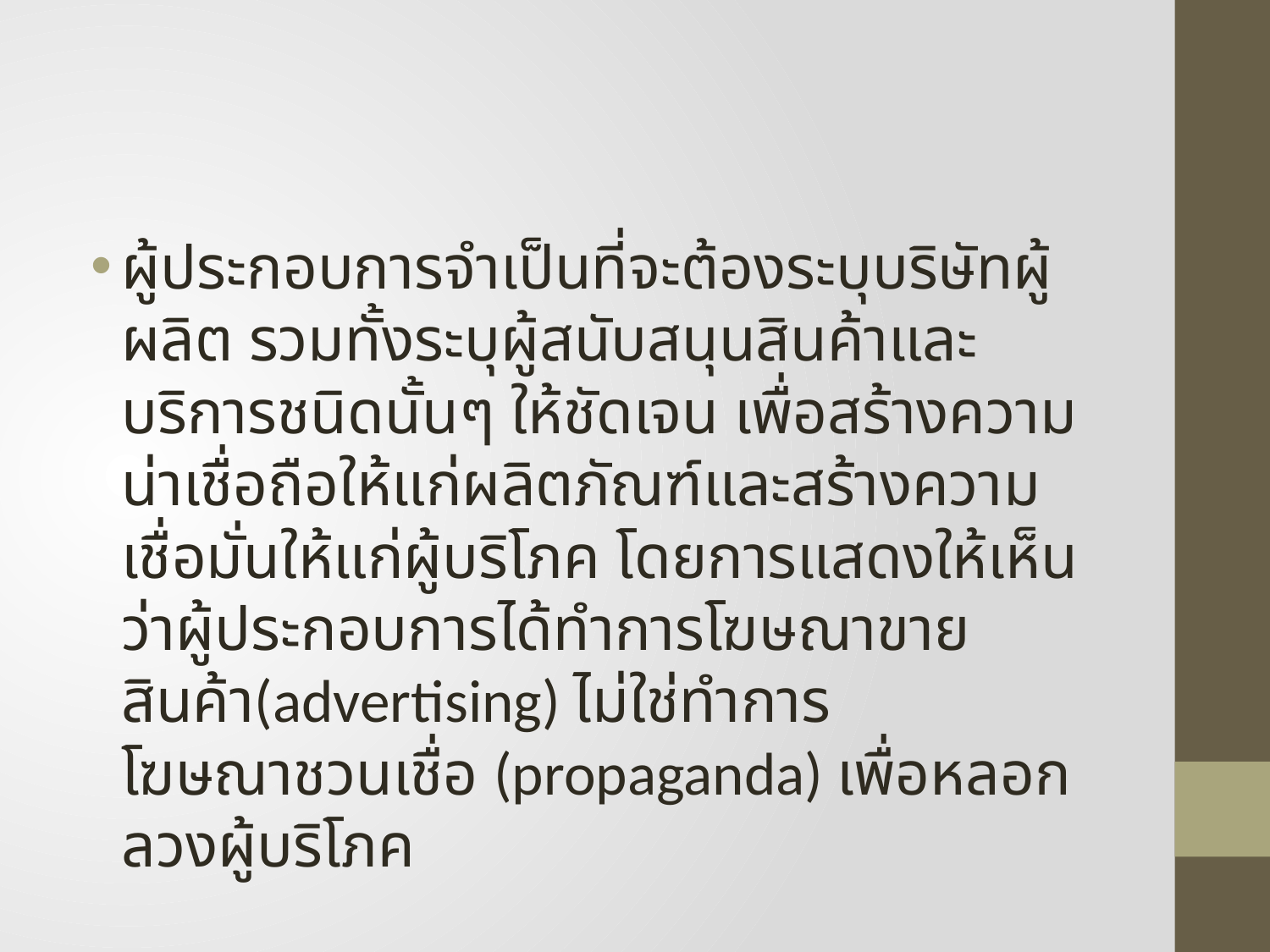

#
ผู้ประกอบการจำเป็นที่จะต้องระบุบริษัทผู้ผลิต รวมทั้งระบุผู้สนับสนุนสินค้าและบริการชนิดนั้นๆ ให้ชัดเจน เพื่อสร้างความน่าเชื่อถือให้แก่ผลิตภัณฑ์และสร้างความเชื่อมั่นให้แก่ผู้บริโภค โดยการแสดงให้เห็นว่าผู้ประกอบการได้ทำการโฆษณาขายสินค้า(advertising) ไม่ใช่ทำการโฆษณาชวนเชื่อ (propaganda) เพื่อหลอกลวงผู้บริโภค